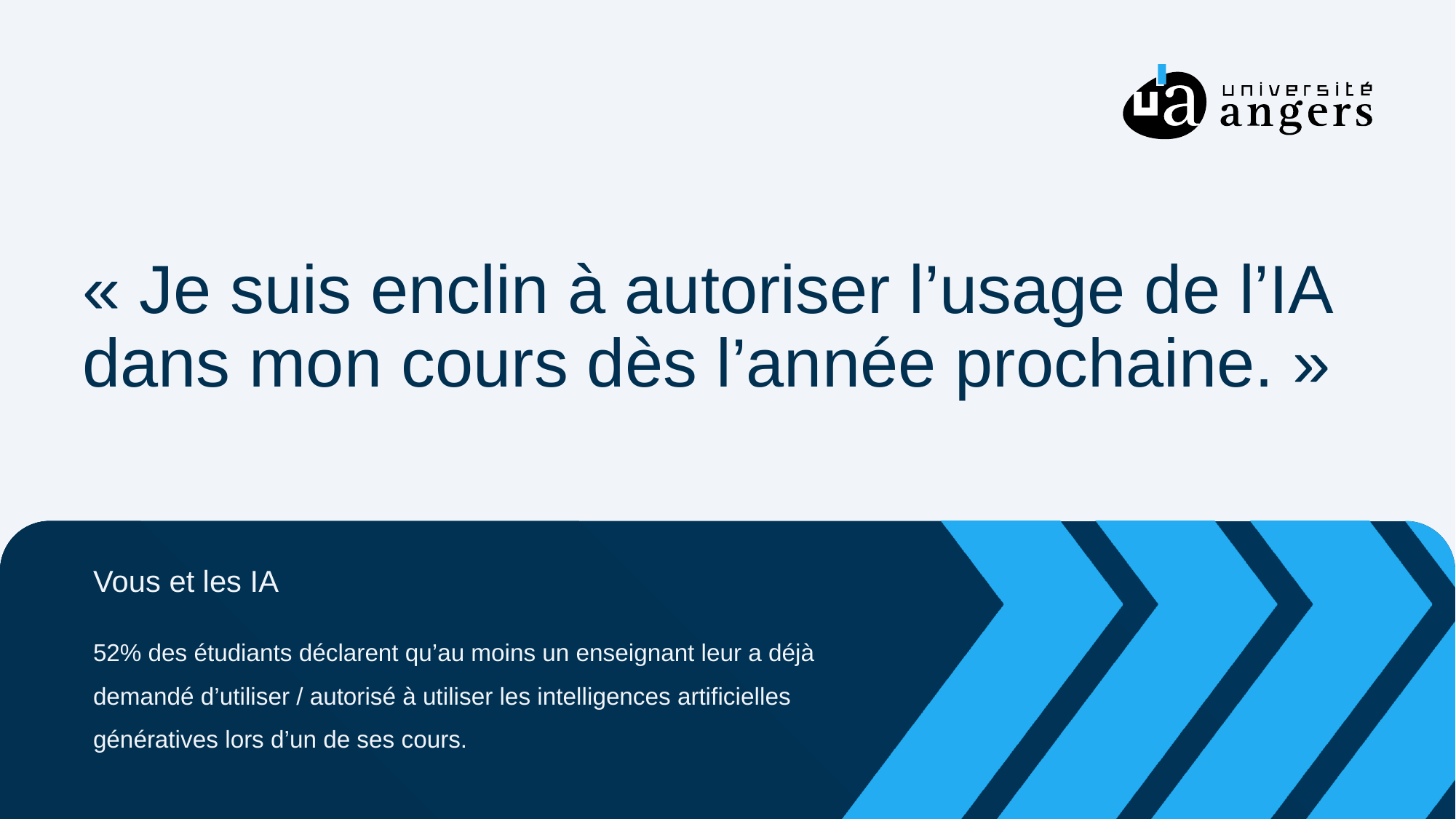

# « Je suis enclin à autoriser l’usage de l’IA dans mon cours dès l’année prochaine. »
Vous et les IA
52% des étudiants déclarent qu’au moins un enseignant leur a déjà demandé d’utiliser / autorisé à utiliser les intelligences artificielles génératives lors d’un de ses cours.